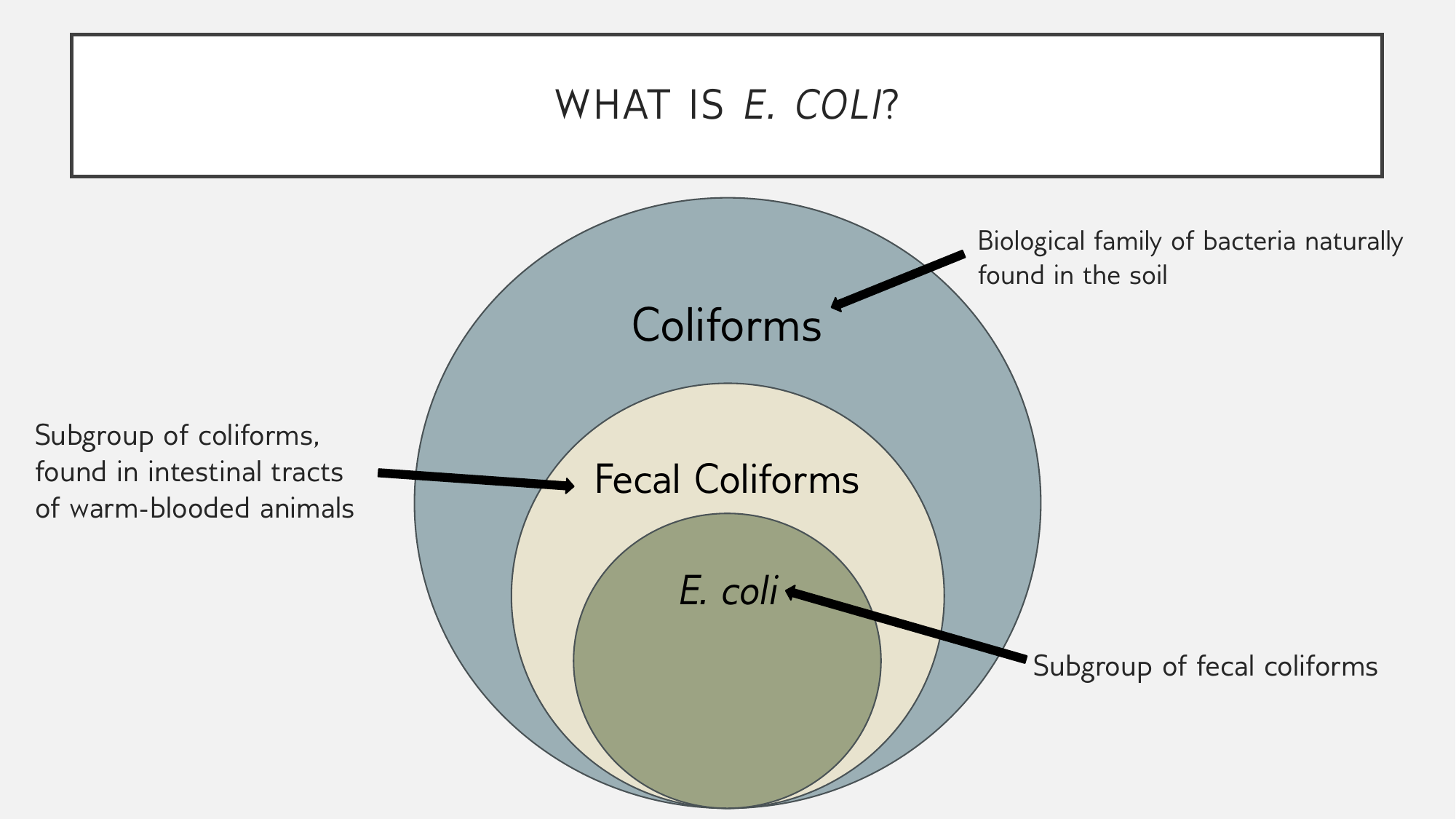

# What is e. coli?
Coliforms
Biological family of bacteria naturally found in the soil

Fecal Coliforms
Subgroup of coliforms, found in intestinal tracts of warm-blooded animals

E. coli

Subgroup of fecal coliforms